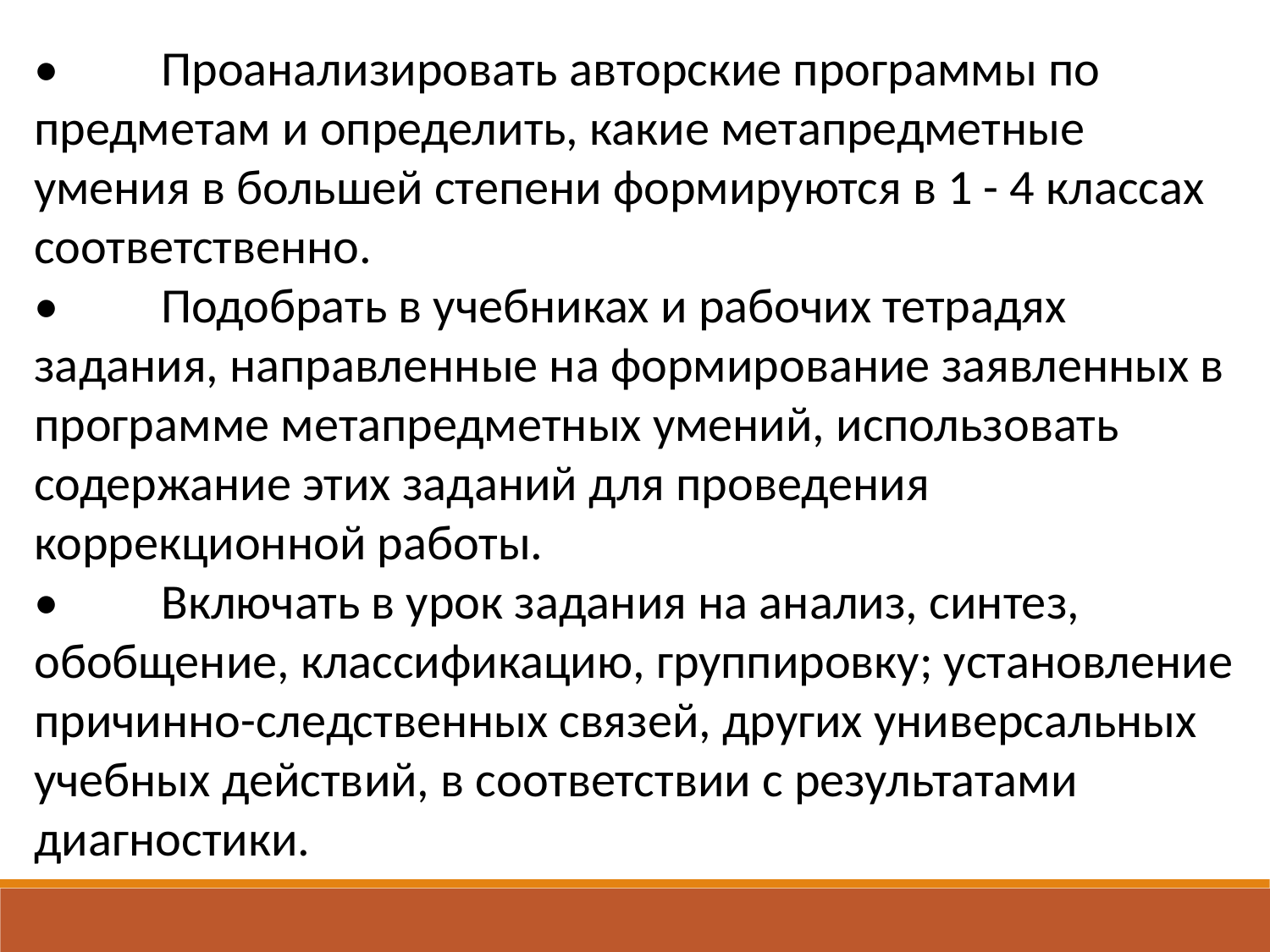

•	Проанализировать авторские программы по предметам и определить, какие метапредметные умения в большей степени формируются в 1 - 4 классах соответственно.
•	Подобрать в учебниках и рабочих тетрадях задания, направленные на формирование заявленных в программе метапредметных умений, использовать содержание этих заданий для проведения коррекционной работы.
•	Включать в урок задания на анализ, синтез, обобщение, классификацию, группировку; установление причинно-следственных связей, других универсальных учебных действий, в соответствии с результатами диагностики.